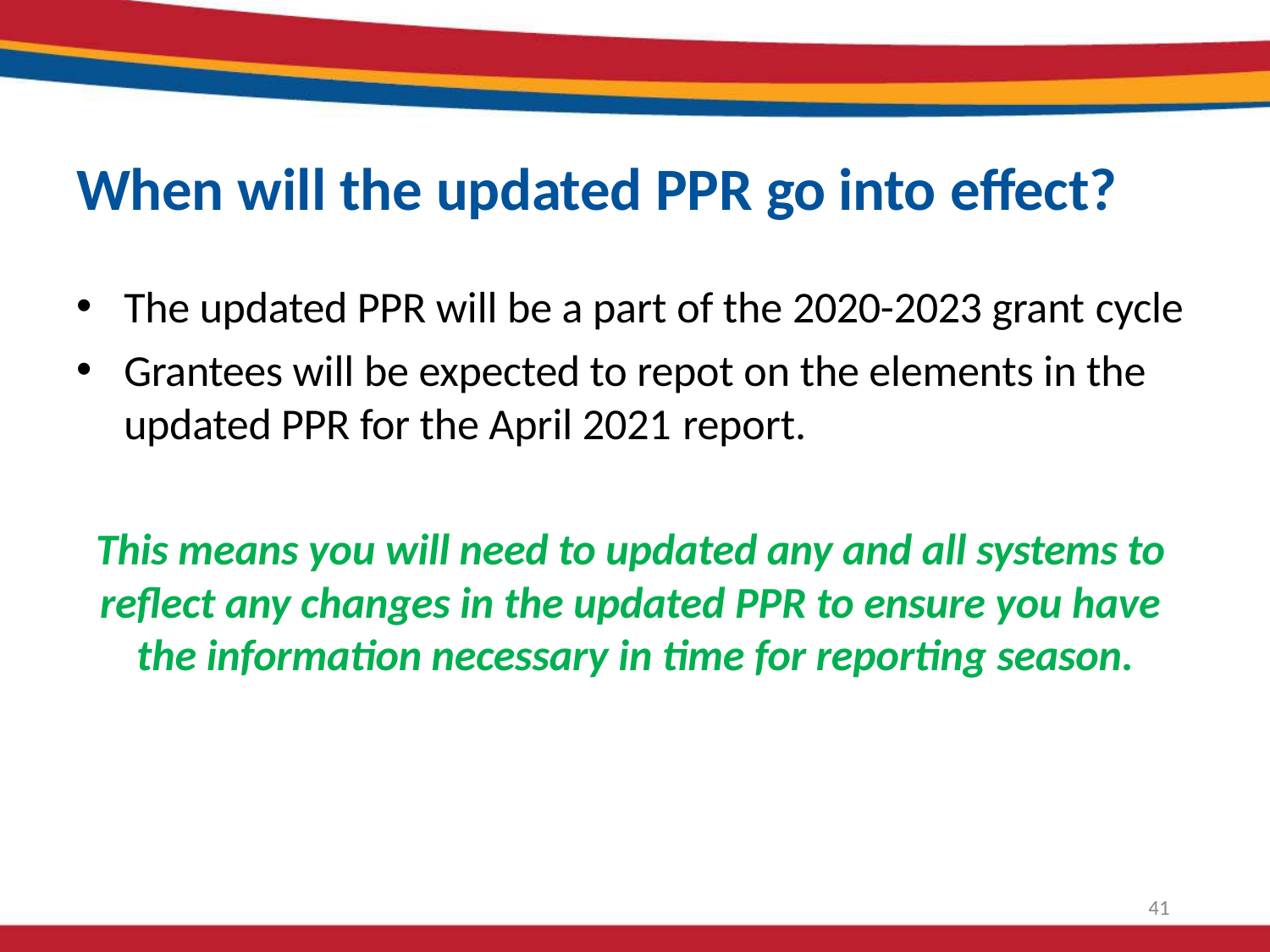

# When will the updated PPR go into effect?
The updated PPR will be a part of the 2020-2023 grant cycle
Grantees will be expected to repot on the elements in the  updated PPR for the April 2021 report.

This means you will need to updated any and all systems to  reflect any changes in the updated PPR to ensure you have  the information necessary in time for reporting season.
41